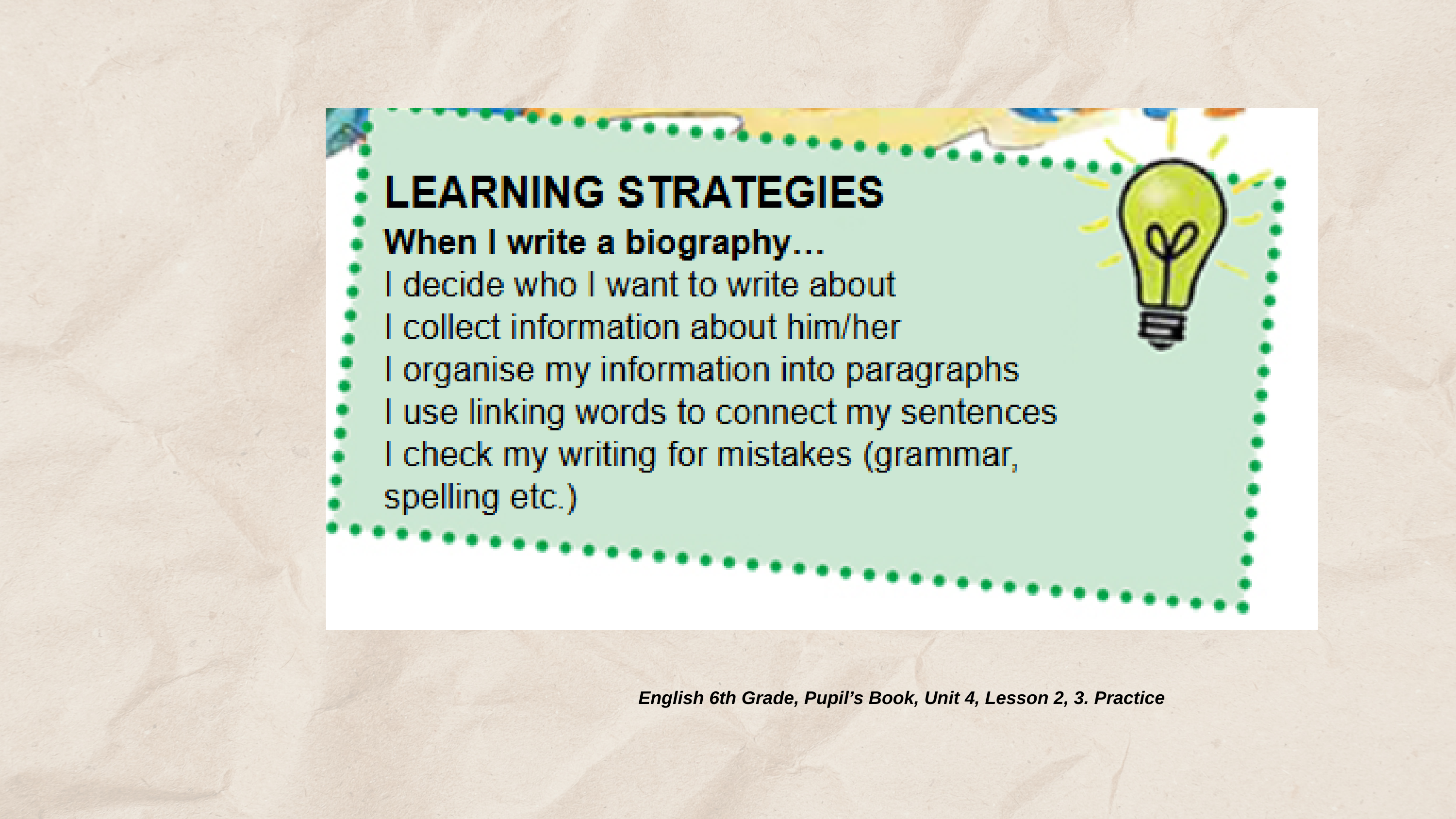

English 6th Grade, Pupil’s Book, Unit 4, Lesson 2, 3. Practice